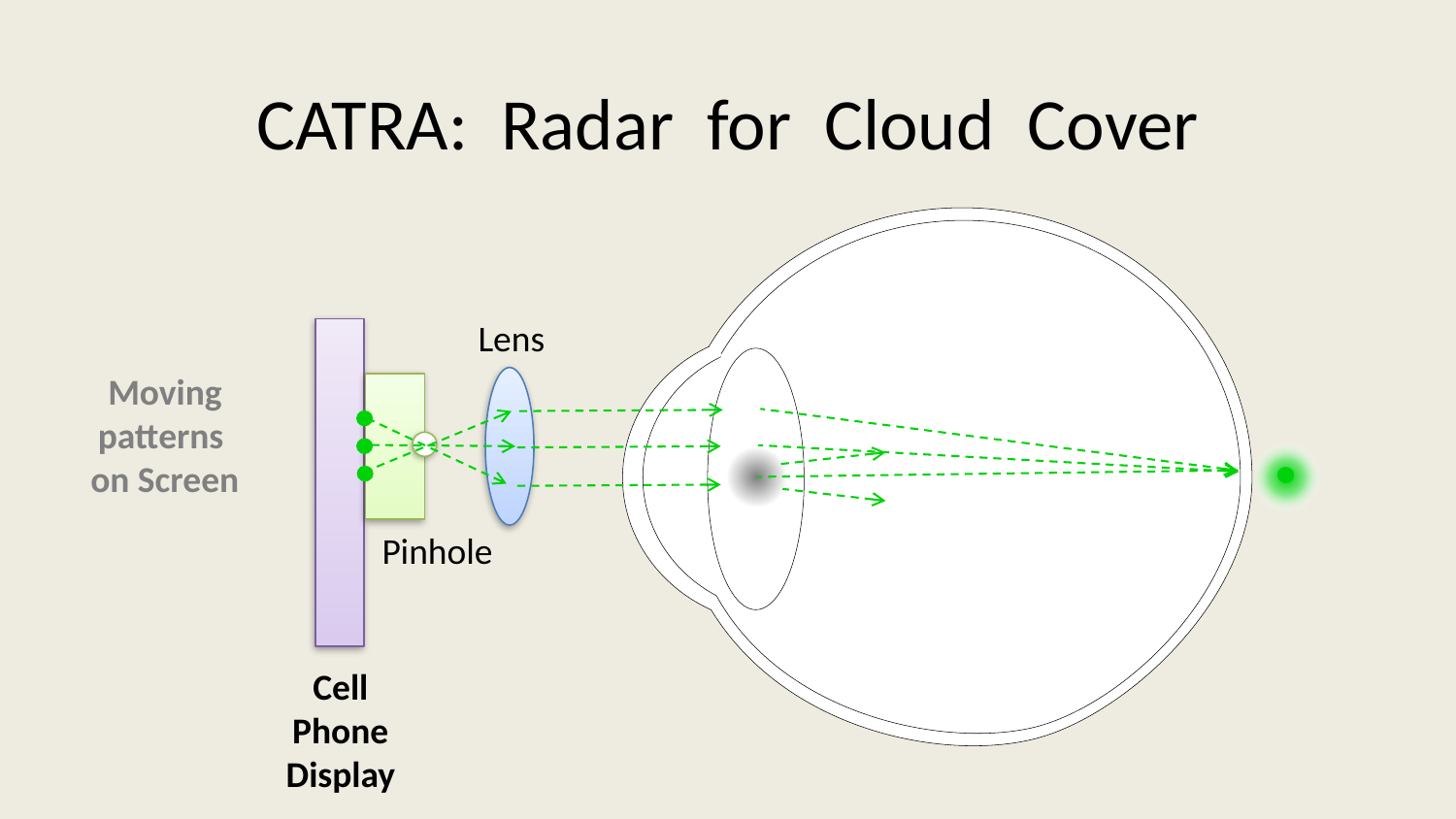

CATRA:  Radar  for  Cloud  Cover

Lens

Moving
patterns
on Screen

Pinhole
Cell Phone Display